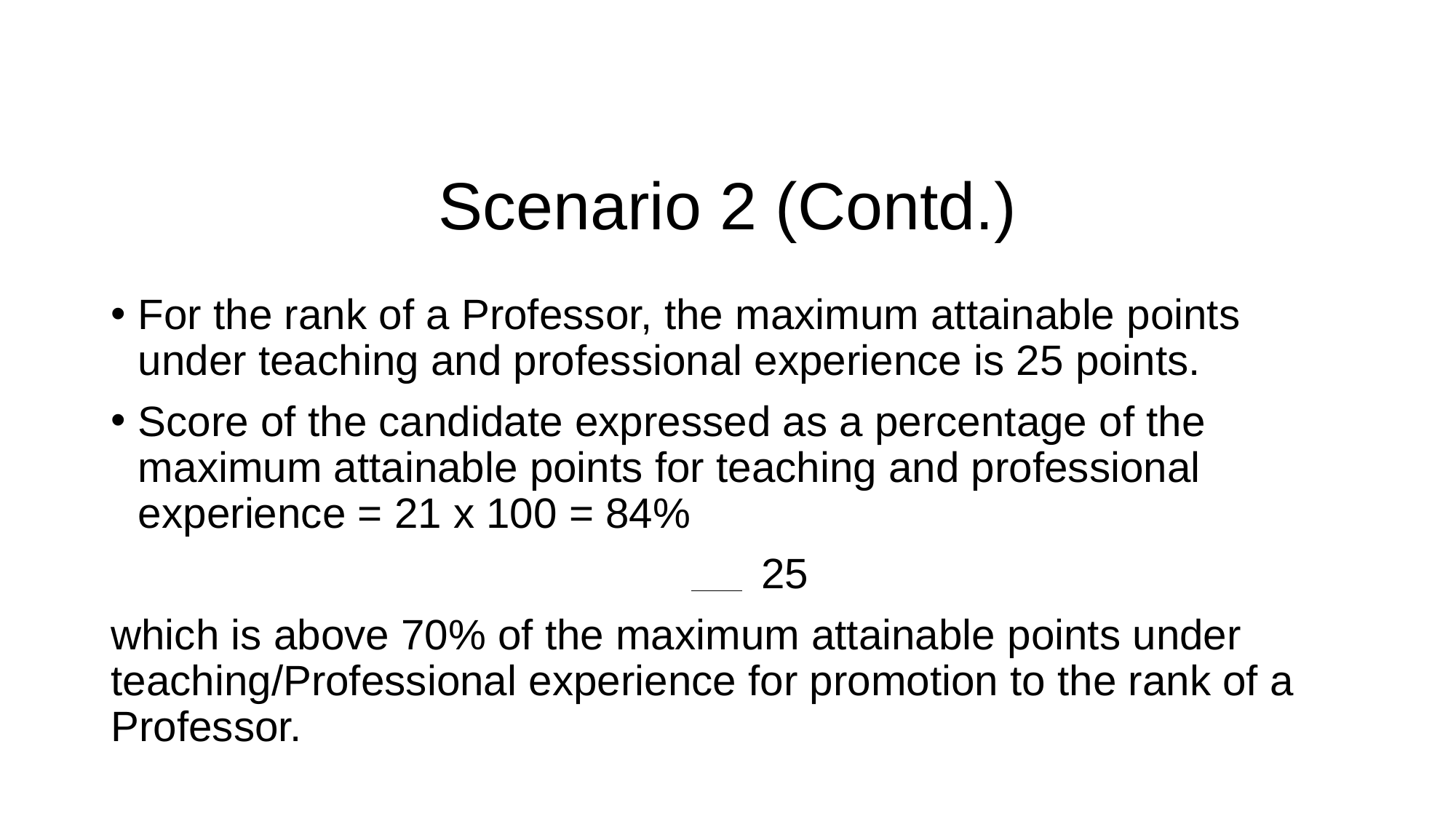

# Scenario 2 (Contd.)
For the rank of a Professor, the maximum attainable points under teaching and professional experience is 25 points.
Score of the candidate expressed as a percentage of the maximum attainable points for teaching and professional experience = 21 x 100 = 84%
                                                       25
which is above 70% of the maximum attainable points under teaching/Professional experience for promotion to the rank of a Professor.